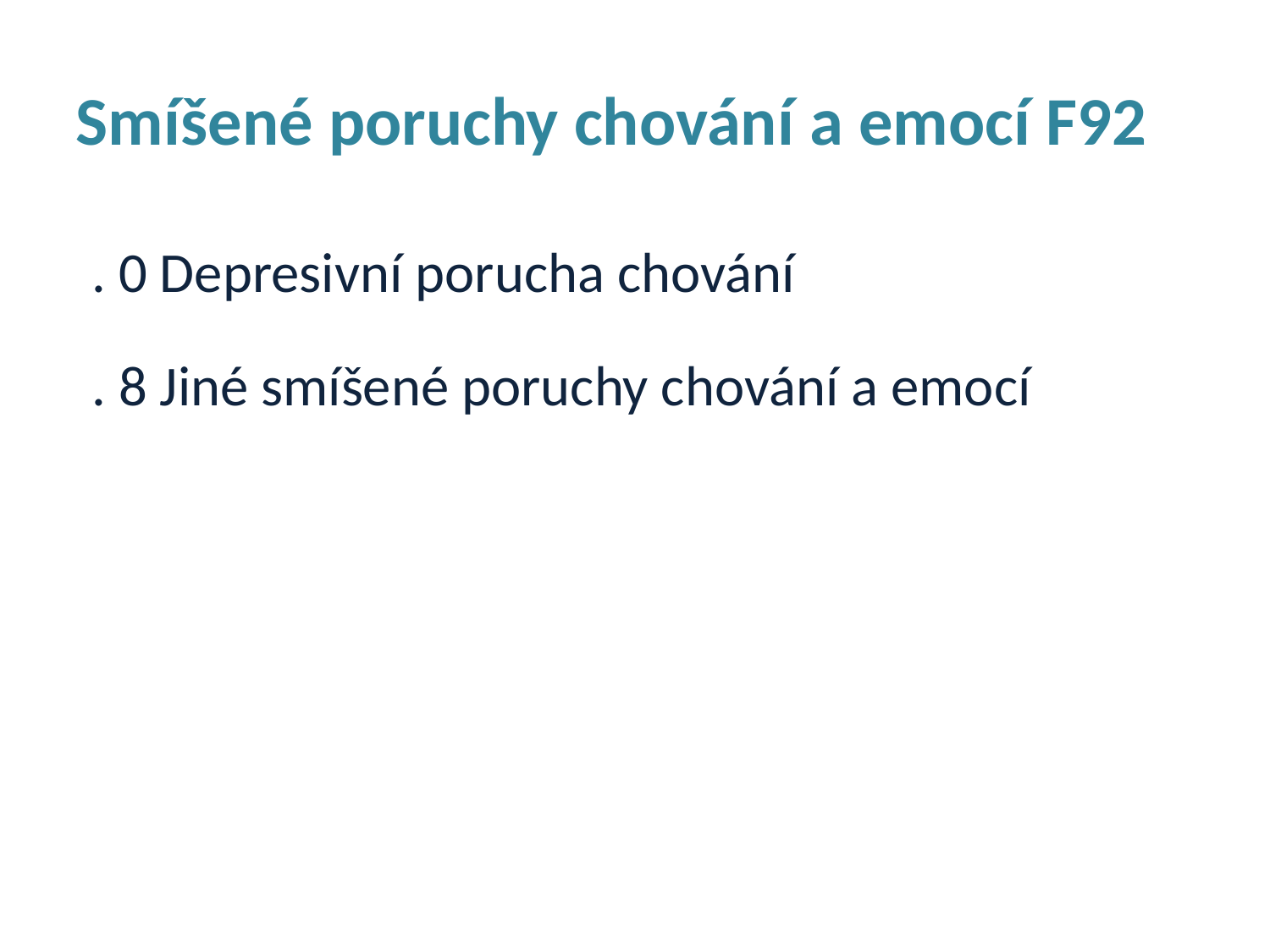

Smíšené poruchy chování a emocí F92
. 0 Depresivní porucha chování
. 8 Jiné smíšené poruchy chování a emocí